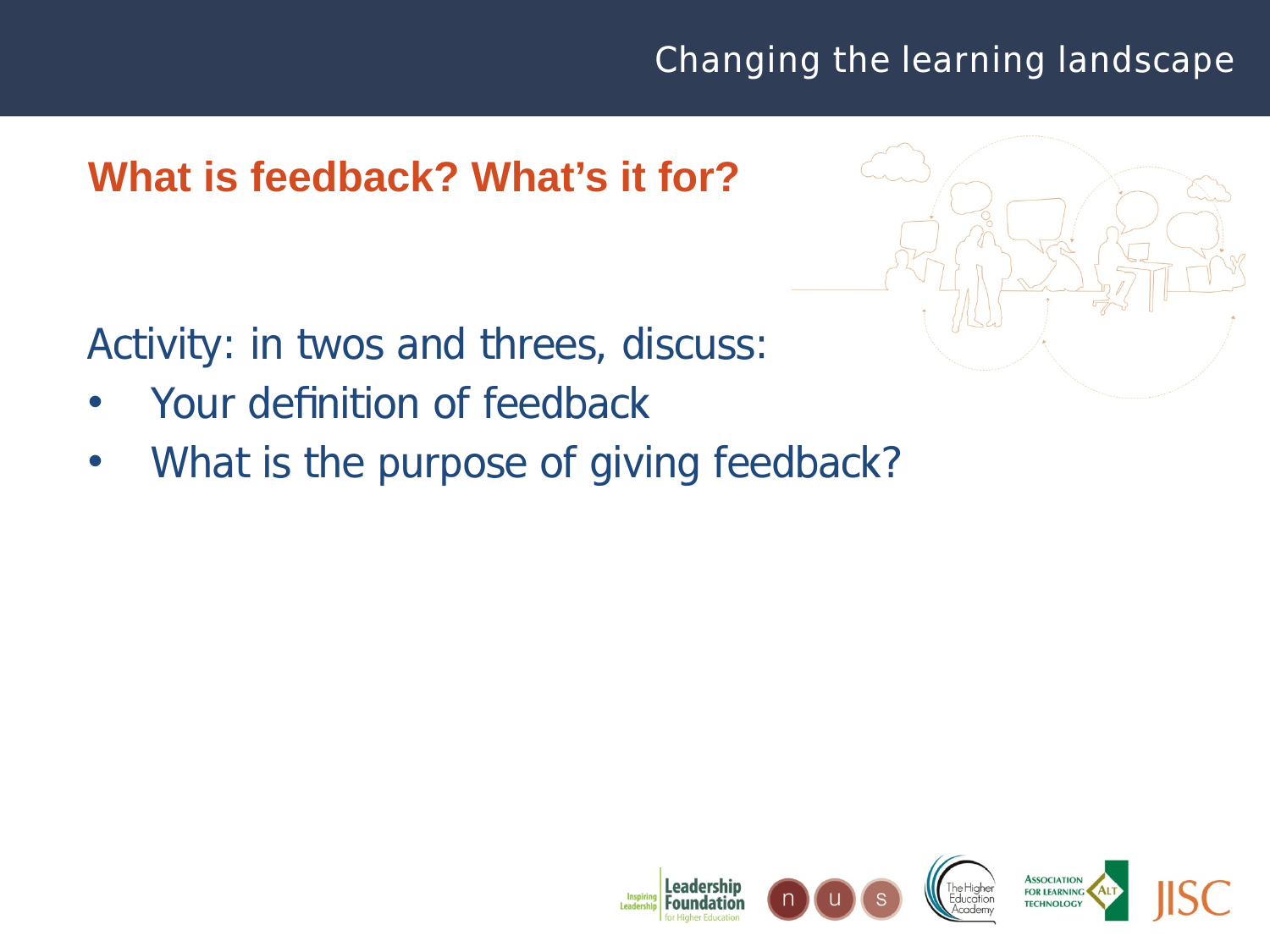

# What is feedback? What’s it for?
Activity: in twos and threes, discuss:
Your definition of feedback
What is the purpose of giving feedback?